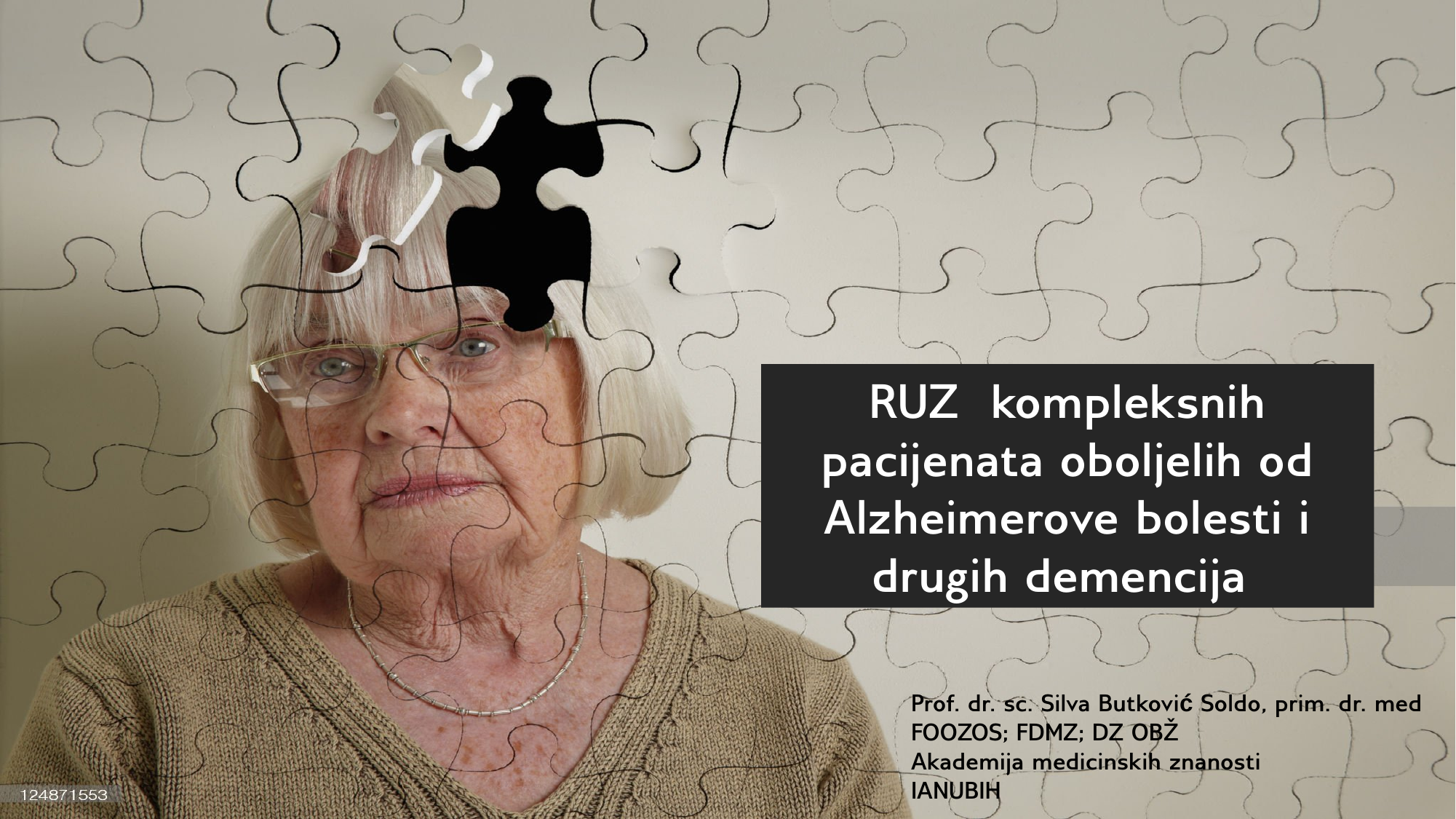

RUZ  kompleksnih pacijenata oboljelih od
Alzheimerove bolesti i drugih demencija
Prof. dr. sc. Silva Butković Soldo, prim. dr. med
FOOZOS; FDMZ; DZ OBŽ
Akademija medicinskih znanosti
IANUBIH